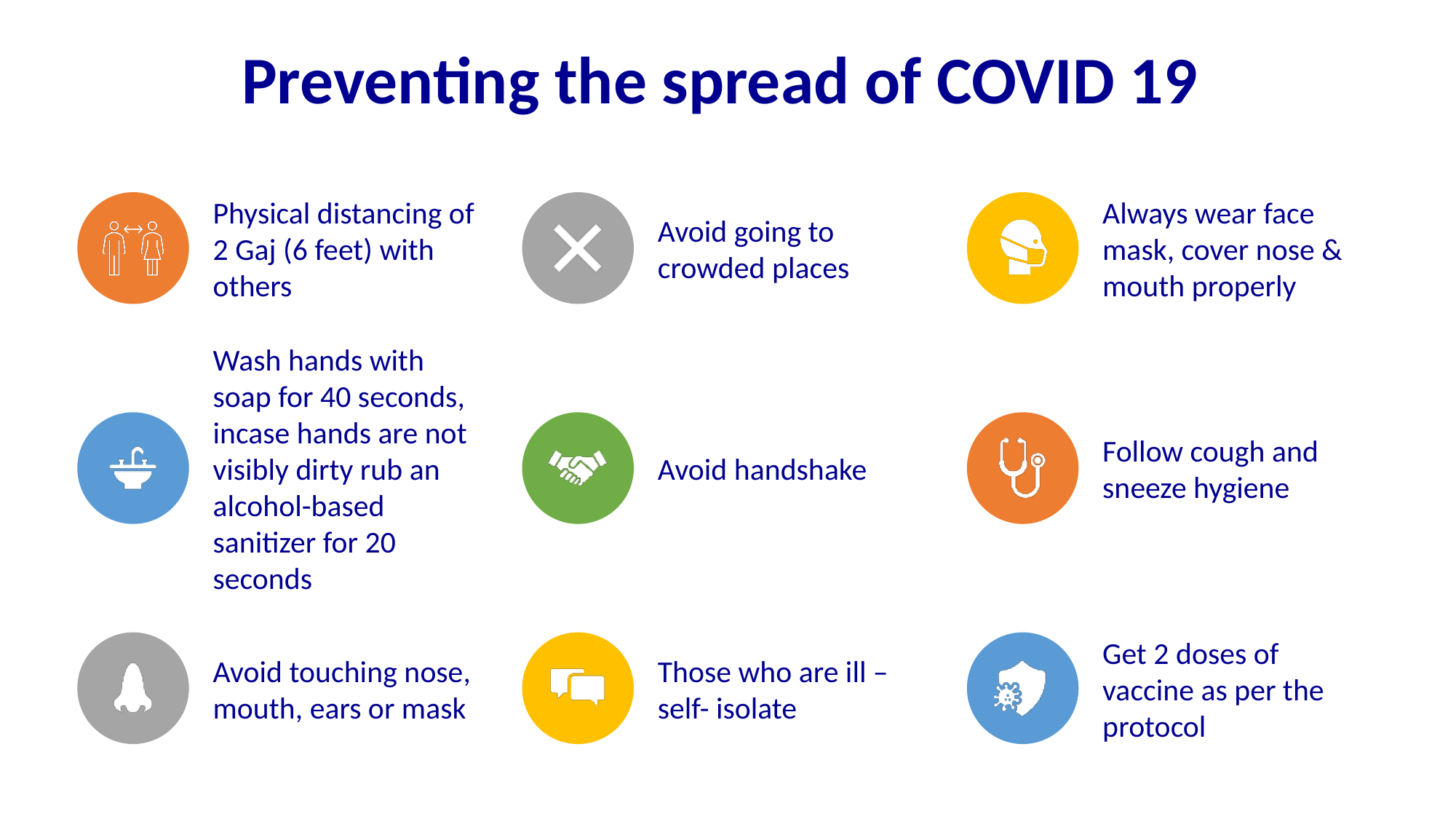

# Preventing the spread of COVID 19
Physical distancing of 2 Gaj (6 feet) with others
Avoid going to crowded places
Always wear face mask, cover nose & mouth properly
Wash hands with soap for 40 seconds, incase hands are not visibly dirty rub an alcohol-based sanitizer for 20 seconds
Avoid handshake
Follow cough and sneeze hygiene
Avoid touching nose, mouth, ears or mask
Those who are ill – self- isolate
Get 2 doses of vaccine as per the protocol